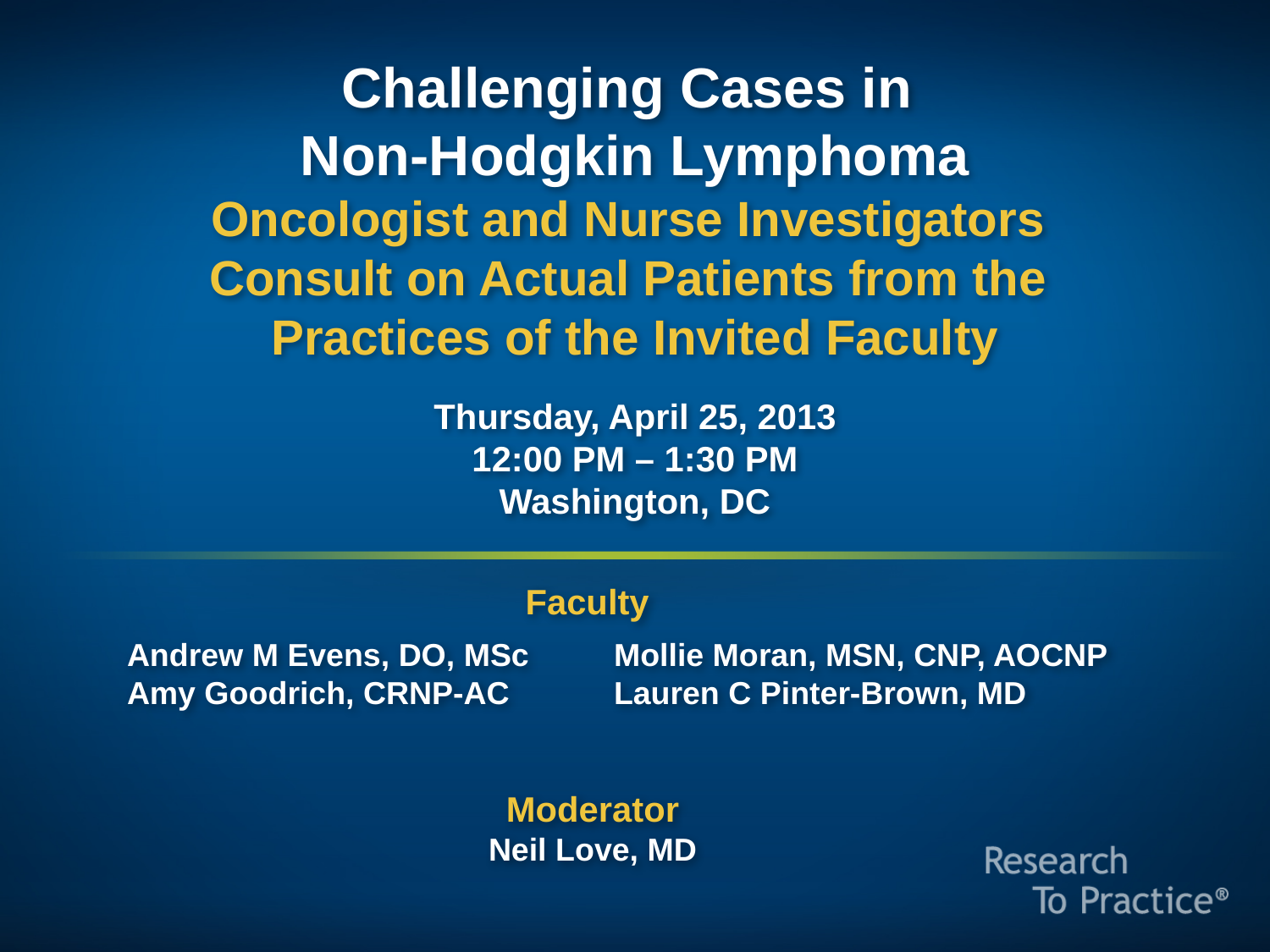

Challenging Cases in
Non-Hodgkin Lymphoma
Oncologist and Nurse Investigators
Consult on Actual Patients from the
Practices of the Invited Faculty
Thursday, April 25, 2013
12:00 PM – 1:30 PM
Washington, DC
Faculty
Andrew M Evens, DO, MSc
Amy Goodrich, CRNP-AC
Mollie Moran, MSN, CNP, AOCNP
Lauren C Pinter-Brown, MD
Moderator
Neil Love, MD